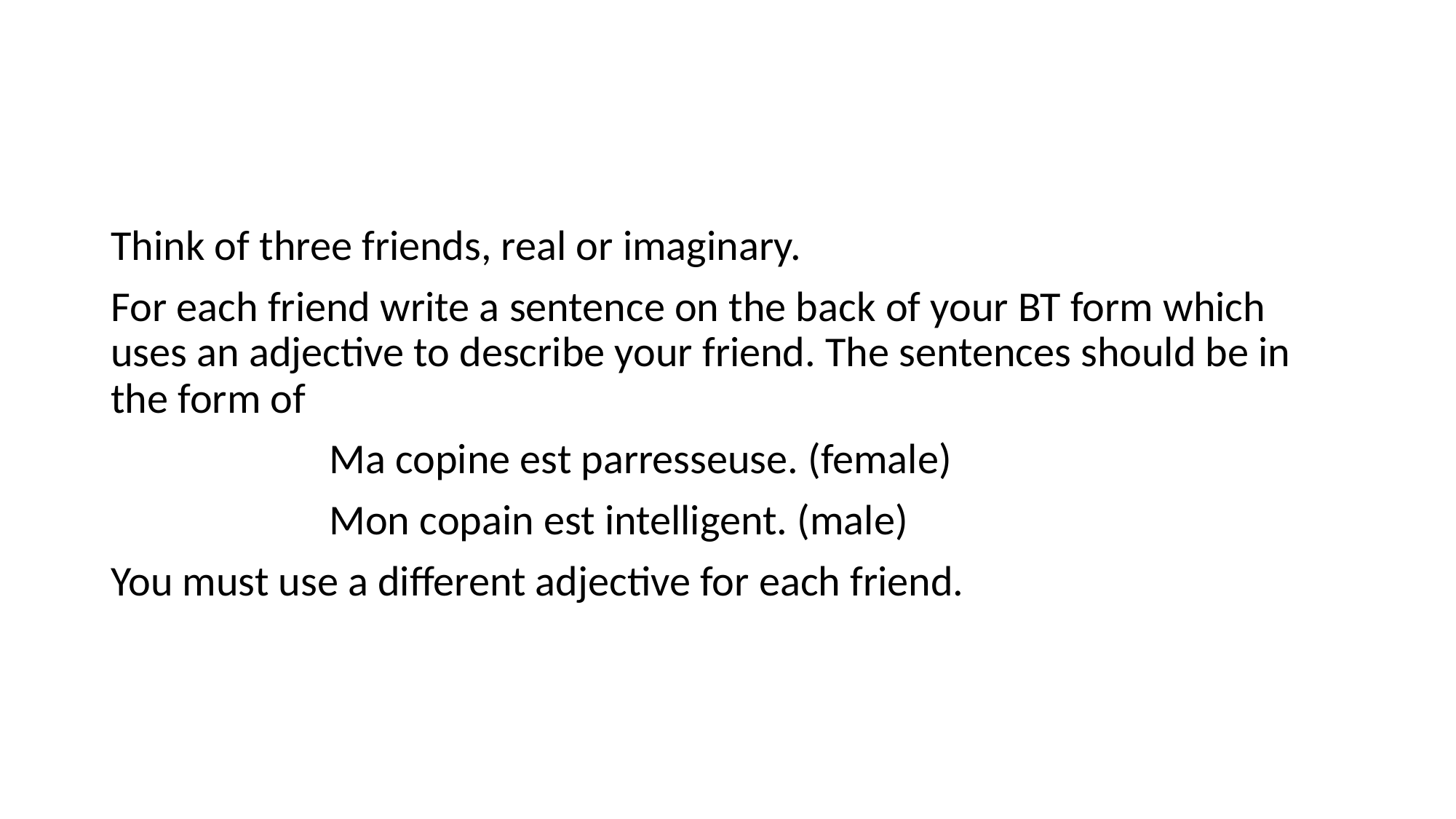

#
Think of three friends, real or imaginary.
For each friend write a sentence on the back of your BT form which uses an adjective to describe your friend. The sentences should be in the form of
		Ma copine est parresseuse. (female)
		Mon copain est intelligent. (male)
You must use a different adjective for each friend.